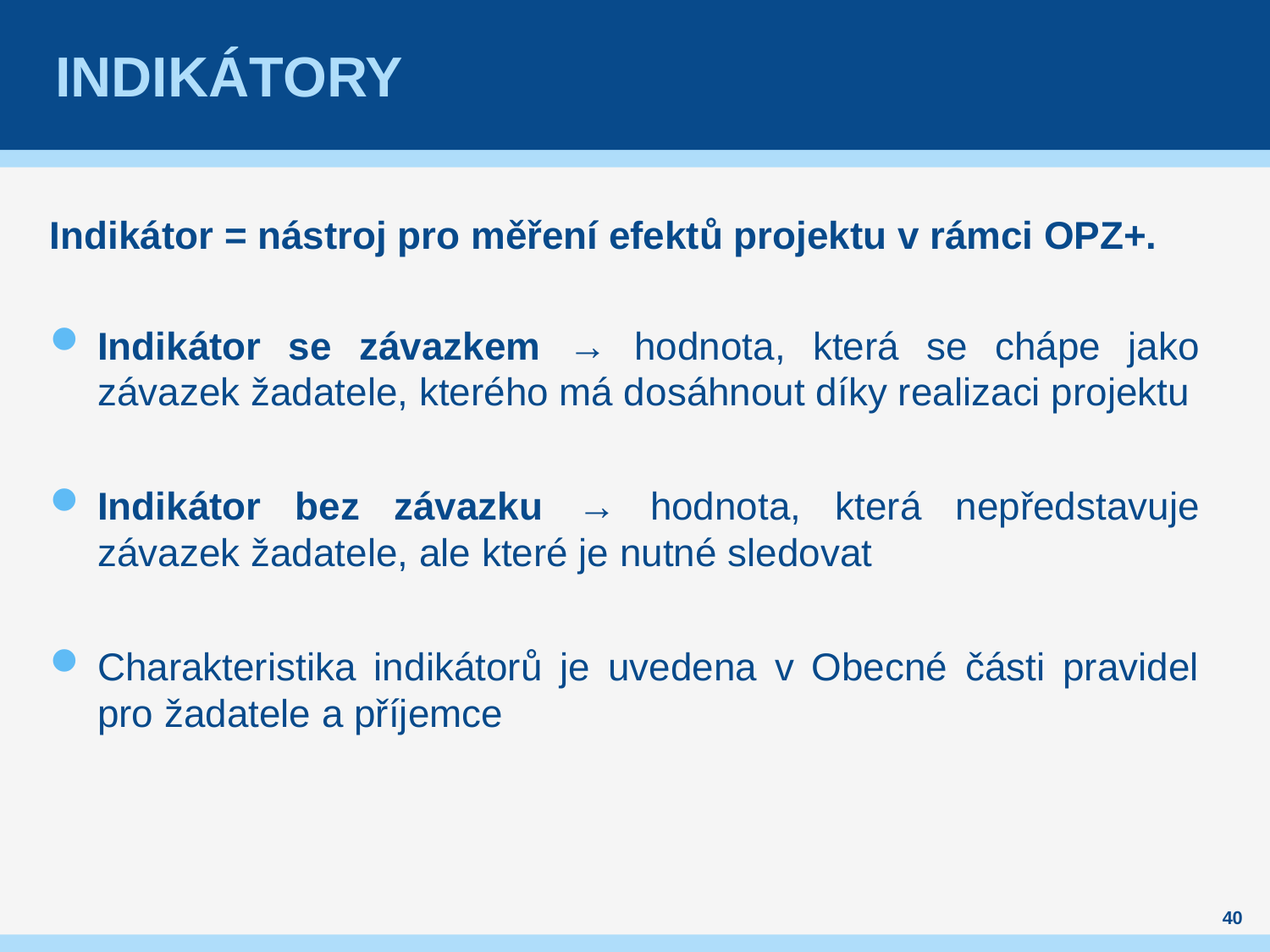

# indikátorY
Indikátor = nástroj pro měření efektů projektu v rámci OPZ+.

Indikátor se závazkem → hodnota, která se chápe jako závazek žadatele, kterého má dosáhnout díky realizaci projektu

Indikátor bez závazku → hodnota, která nepředstavuje závazek žadatele, ale které je nutné sledovat

Charakteristika indikátorů je uvedena v Obecné části pravidel pro žadatele a příjemce

40